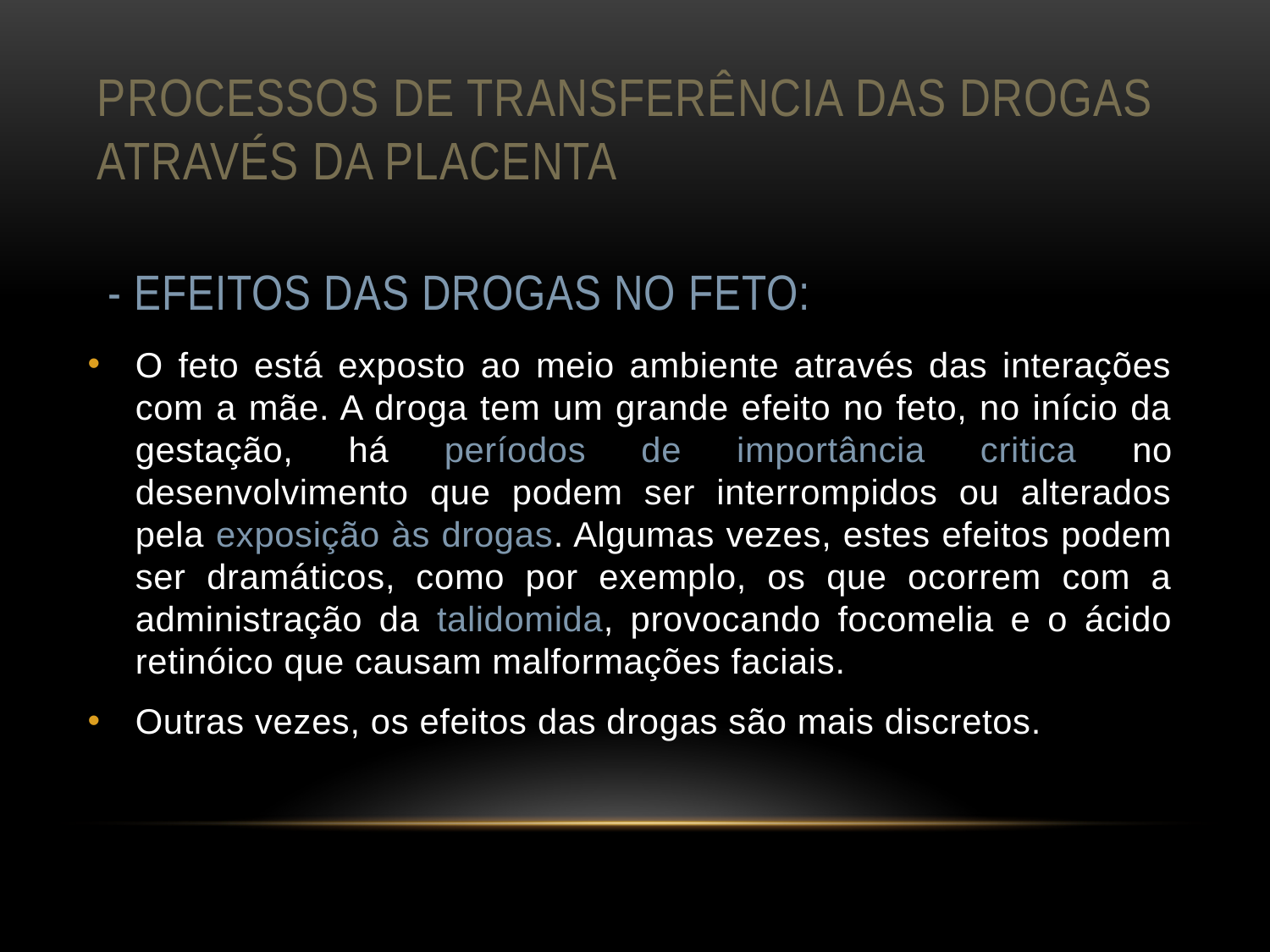

# Processos de transferência das drogas através da placenta
- Efeitos das drogas no feto:
O feto está exposto ao meio ambiente através das interações com a mãe. A droga tem um grande efeito no feto, no início da gestação, há períodos de importância critica no desenvolvimento que podem ser interrompidos ou alterados pela exposição às drogas. Algumas vezes, estes efeitos podem ser dramáticos, como por exemplo, os que ocorrem com a administração da talidomida, provocando focomelia e o ácido retinóico que causam malformações faciais.
Outras vezes, os efeitos das drogas são mais discretos.